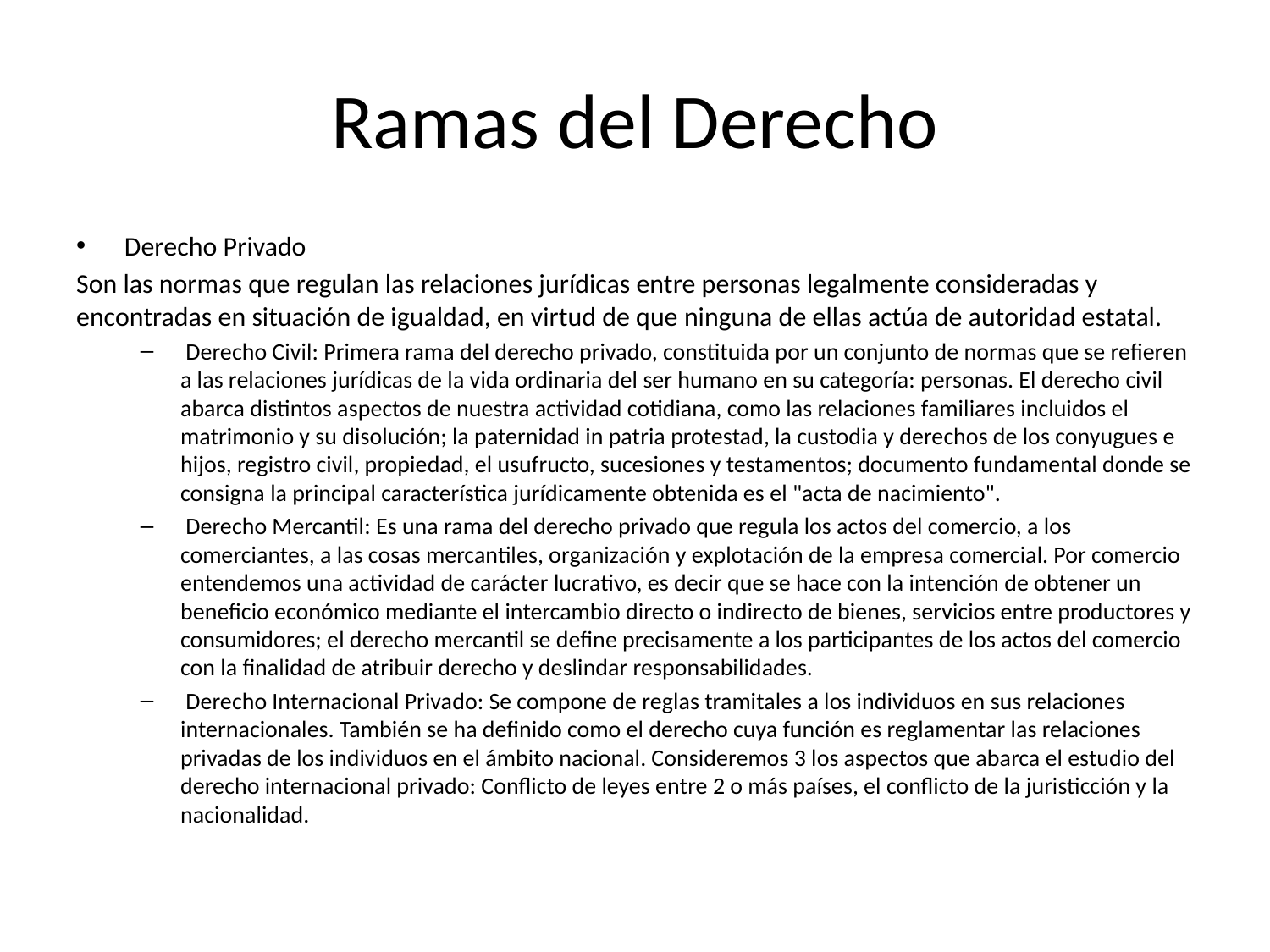

# Ramas del Derecho
Derecho Privado
Son las normas que regulan las relaciones jurídicas entre personas legalmente consideradas y encontradas en situación de igualdad, en virtud de que ninguna de ellas actúa de autoridad estatal.
 Derecho Civil: Primera rama del derecho privado, constituida por un conjunto de normas que se refieren a las relaciones jurídicas de la vida ordinaria del ser humano en su categoría: personas. El derecho civil abarca distintos aspectos de nuestra actividad cotidiana, como las relaciones familiares incluidos el matrimonio y su disolución; la paternidad in patria protestad, la custodia y derechos de los conyugues e hijos, registro civil, propiedad, el usufructo, sucesiones y testamentos; documento fundamental donde se consigna la principal característica jurídicamente obtenida es el "acta de nacimiento".
 Derecho Mercantil: Es una rama del derecho privado que regula los actos del comercio, a los comerciantes, a las cosas mercantiles, organización y explotación de la empresa comercial. Por comercio entendemos una actividad de carácter lucrativo, es decir que se hace con la intención de obtener un beneficio económico mediante el intercambio directo o indirecto de bienes, servicios entre productores y consumidores; el derecho mercantil se define precisamente a los participantes de los actos del comercio con la finalidad de atribuir derecho y deslindar responsabilidades.
 Derecho Internacional Privado: Se compone de reglas tramitales a los individuos en sus relaciones internacionales. También se ha definido como el derecho cuya función es reglamentar las relaciones privadas de los individuos en el ámbito nacional. Consideremos 3 los aspectos que abarca el estudio del derecho internacional privado: Conflicto de leyes entre 2 o más países, el conflicto de la juristicción y la nacionalidad.